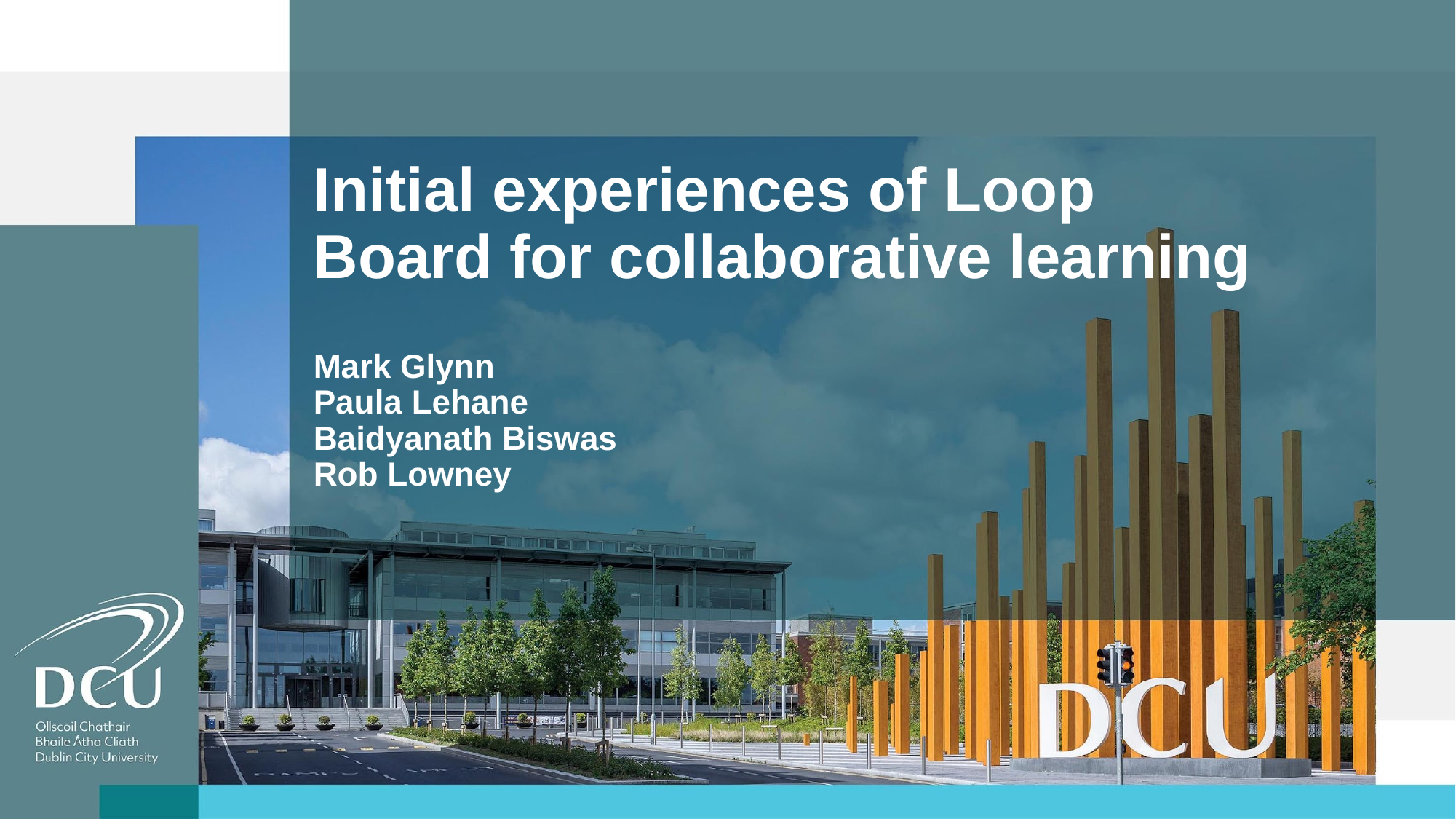

# Initial experiences of Loop Board for collaborative learning
Mark Glynn
Paula Lehane
Baidyanath Biswas
Rob Lowney